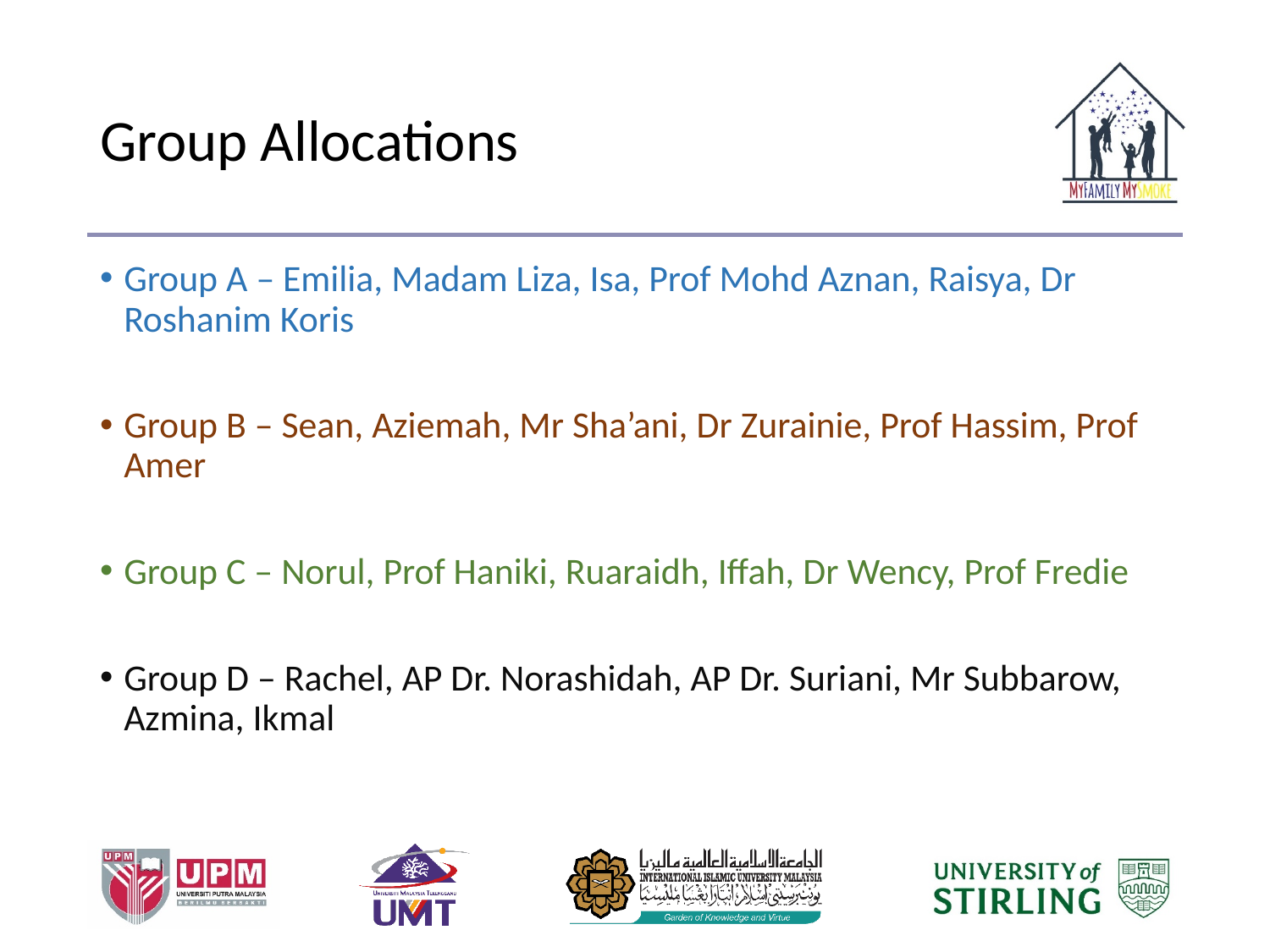

# Group Allocations
Group A – Emilia, Madam Liza, Isa, Prof Mohd Aznan, Raisya, Dr Roshanim Koris

Group B – Sean, Aziemah, Mr Sha’ani, Dr Zurainie, Prof Hassim, Prof Amer

Group C – Norul, Prof Haniki, Ruaraidh, Iffah, Dr Wency, Prof Fredie

Group D – Rachel, AP Dr. Norashidah, AP Dr. Suriani, Mr Subbarow, Azmina, Ikmal